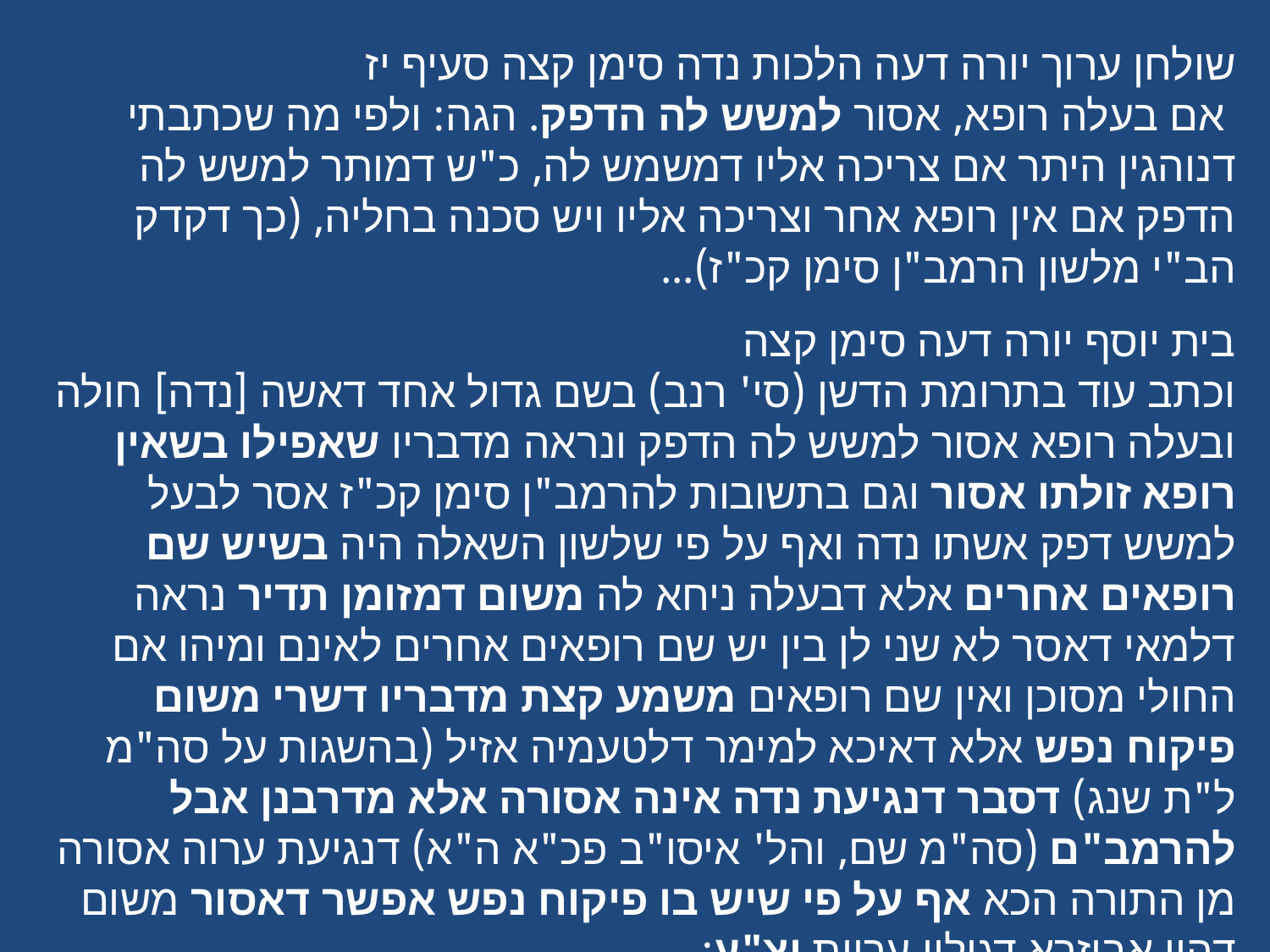

שולחן ערוך יורה דעה הלכות נדה סימן קצה סעיף יז
 אם בעלה רופא, אסור למשש לה הדפק. הגה: ולפי מה שכתבתי דנוהגין היתר אם צריכה אליו דמשמש לה, כ"ש דמותר למשש לה הדפק אם אין רופא אחר וצריכה אליו ויש סכנה בחליה, (כך דקדק הב"י מלשון הרמב"ן סימן קכ"ז)...

בית יוסף יורה דעה סימן קצה
וכתב עוד בתרומת הדשן (סי' רנב) בשם גדול אחד דאשה [נדה] חולה ובעלה רופא אסור למשש לה הדפק ונראה מדבריו שאפילו בשאין רופא זולתו אסור וגם בתשובות להרמב"ן סימן קכ"ז אסר לבעל למשש דפק אשתו נדה ואף על פי שלשון השאלה היה בשיש שם רופאים אחרים אלא דבעלה ניחא לה משום דמזומן תדיר נראה דלמאי דאסר לא שני לן בין יש שם רופאים אחרים לאינם ומיהו אם החולי מסוכן ואין שם רופאים משמע קצת מדבריו דשרי משום פיקוח נפש אלא דאיכא למימר דלטעמיה אזיל (בהשגות על סה"מ ל"ת שנג) דסבר דנגיעת נדה אינה אסורה אלא מדרבנן אבל להרמב"ם (סה"מ שם, והל' איסו"ב פכ"א ה"א) דנגיעת ערוה אסורה מן התורה הכא אף על פי שיש בו פיקוח נפש אפשר דאסור משום דהוי אביזרא דגילוי עריות וצ"ע: